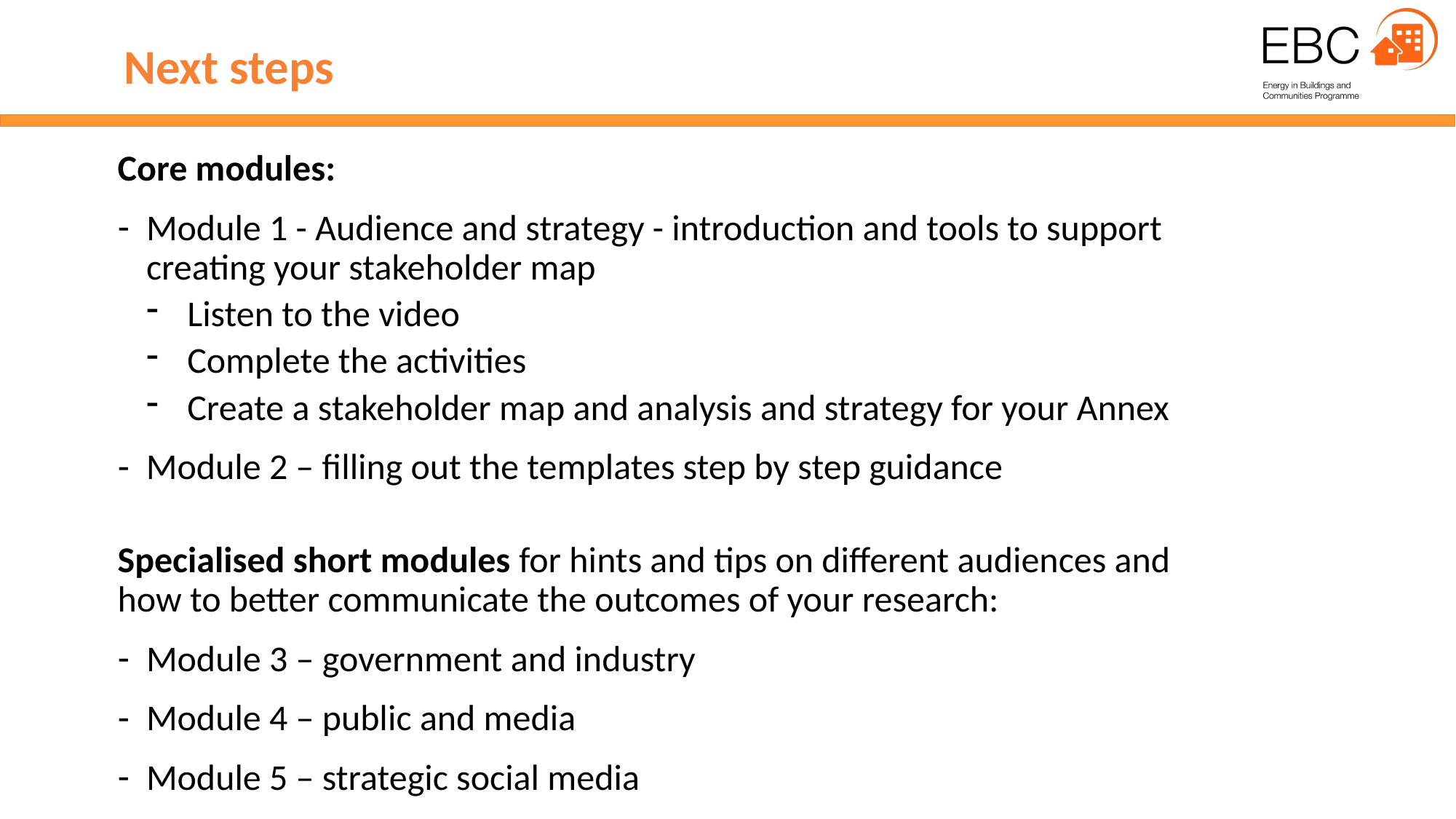

Next steps
Core modules:
Module 1 - Audience and strategy - introduction and tools to support creating your stakeholder map
Listen to the video
Complete the activities
Create a stakeholder map and analysis and strategy for your Annex
Module 2 – filling out the templates step by step guidance

Specialised short modules for hints and tips on different audiences and how to better communicate the outcomes of your research:
Module 3 – government and industry
Module 4 – public and media
Module 5 – strategic social media